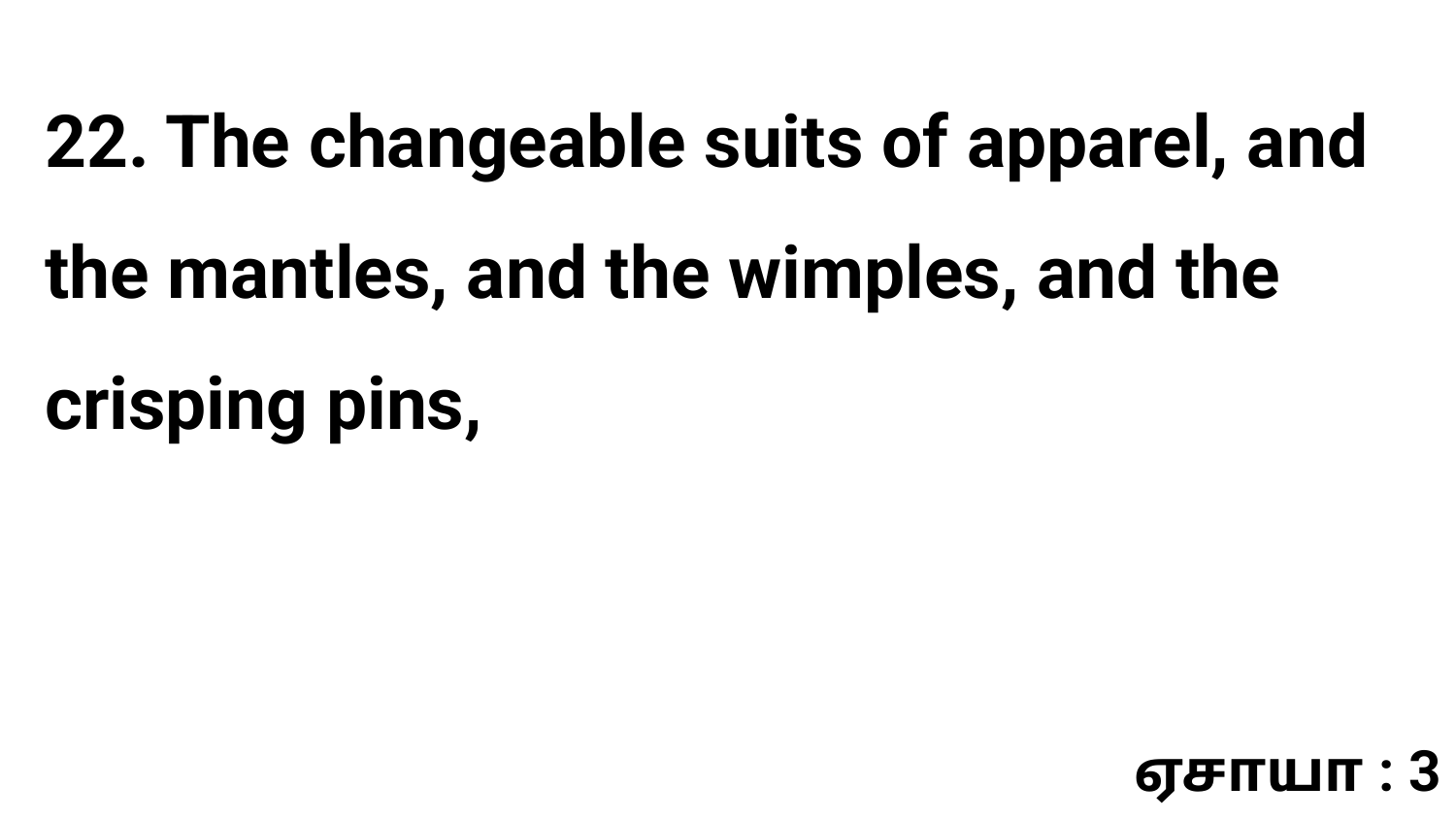

22. The changeable suits of apparel, and the mantles, and the wimples, and the crisping pins,
ஏசாயா : 3